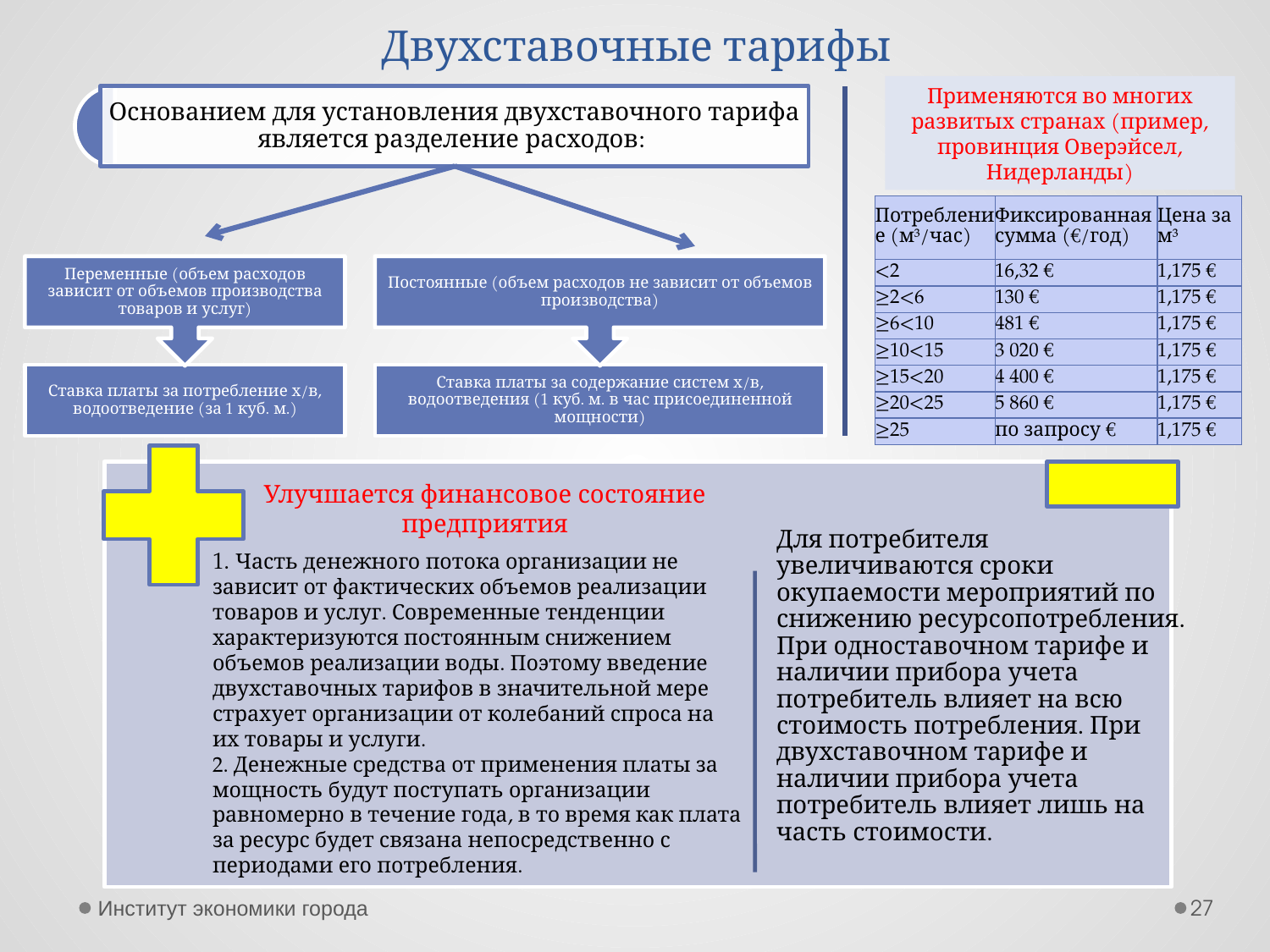

# Двухставочные тарифы
Применяются во многих развитых странах (пример, провинция Оверэйсел, Нидерланды)
Основанием для установления двухставочного тарифа является разделение расходов:
| Потребление (м³/час) | Фиксированная сумма (€/год) | Цена за м³ |
| --- | --- | --- |
| <2 | 16,32 € | 1,175 € |
| ≥2<6 | 130 € | 1,175 € |
| ≥6<10 | 481 € | 1,175 € |
| ≥10<15 | 3 020 € | 1,175 € |
| ≥15<20 | 4 400 € | 1,175 € |
| ≥20<25 | 5 860 € | 1,175 € |
| ≥25 | по запросу € | 1,175 € |
Ставка платы за потребление х/в, водоотведение (за 1 куб. м.)
Переменные (объем расходов зависит от объемов производства товаров и услуг)
Ставка платы за содержание систем х/в, водоотведения (1 куб. м. в час присоединенной мощности)
Постоянные (объем расходов не зависит от объемов производства)
1. Часть денежного потока организации не зависит от фактических объемов реализации товаров и услуг. Современные тенденции характеризуются постоянным снижением объемов реализации воды. Поэтому введение двухставочных тарифов в значительной мере страхует организации от колебаний спроса на их товары и услуги.
2. Денежные средства от применения платы за мощность будут поступать организации равномерно в течение года, в то время как плата за ресурс будет связана непосредственно с периодами его потребления.
Для потребителя увеличиваются сроки окупаемости мероприятий по снижению ресурсопотребления. При одноставочном тарифе и наличии прибора учета потребитель влияет на всю стоимость потребления. При двухставочном тарифе и наличии прибора учета потребитель влияет лишь на часть стоимости.
Улучшается финансовое состояние предприятия
Институт экономики города
27